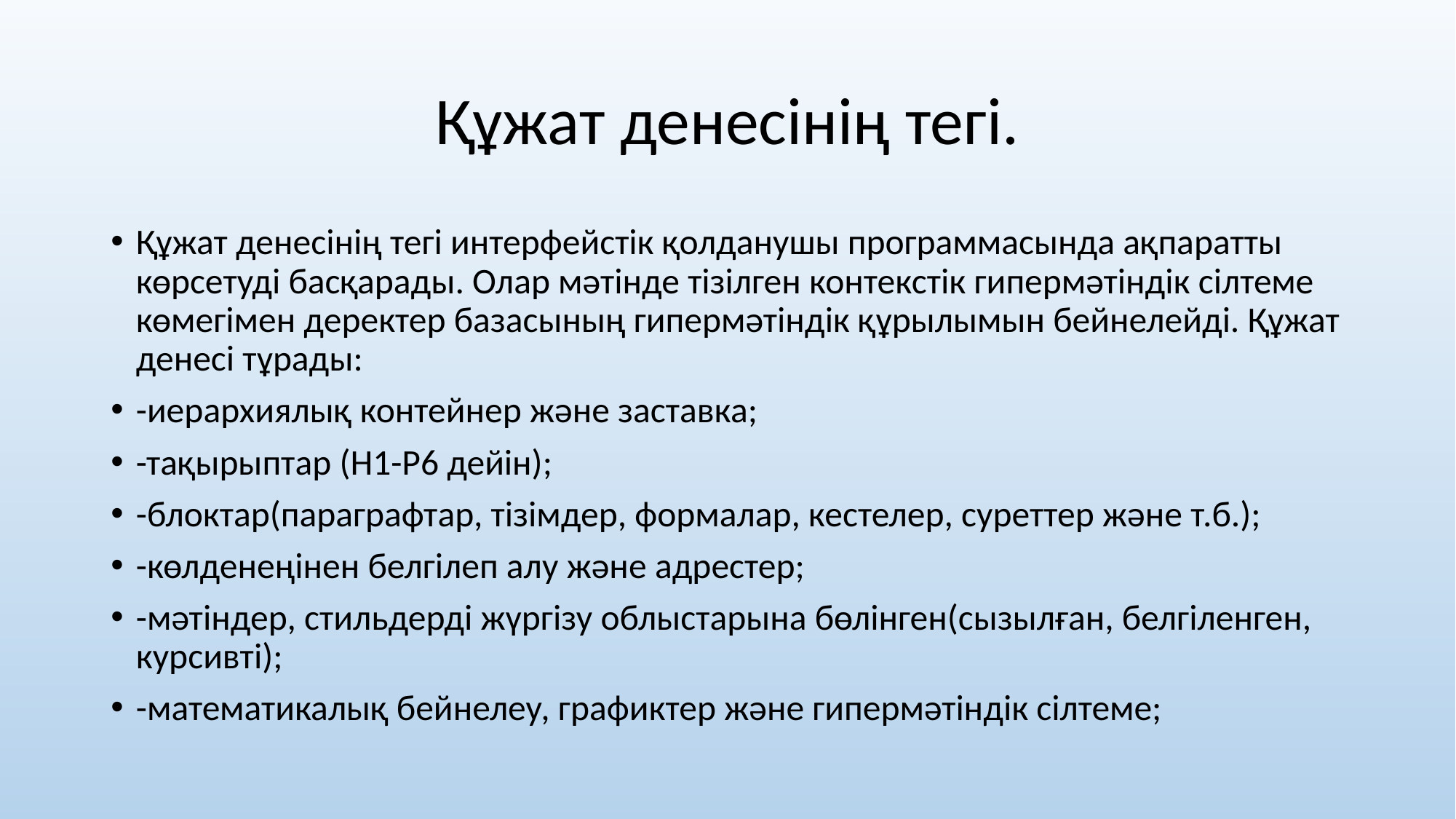

# Құжат денесінің тегі.
Құжат денесінің тегі интерфейстік қолданушы программасында ақпаратты көрсетуді басқарады. Олар мәтінде тізілген контекстік гипермәтіндік сілтеме көмегімен деректер базасының гипермәтіндік құрылымын бейнелейді. Құжат денесі тұрады:
-иерархиялық контейнер және заставка;
-тақырыптар (Н1-Р6 дейін);
-блоктар(параграфтар, тізімдер, формалар, кестелер, суреттер және т.б.);
-көлденеңінен белгілеп алу және адрестер;
-мәтіндер, стильдерді жүргізу облыстарына бөлінген(сызылған, белгіленген, курсивті);
-математикалық бейнелеу, графиктер және гипермәтіндік сілтеме;